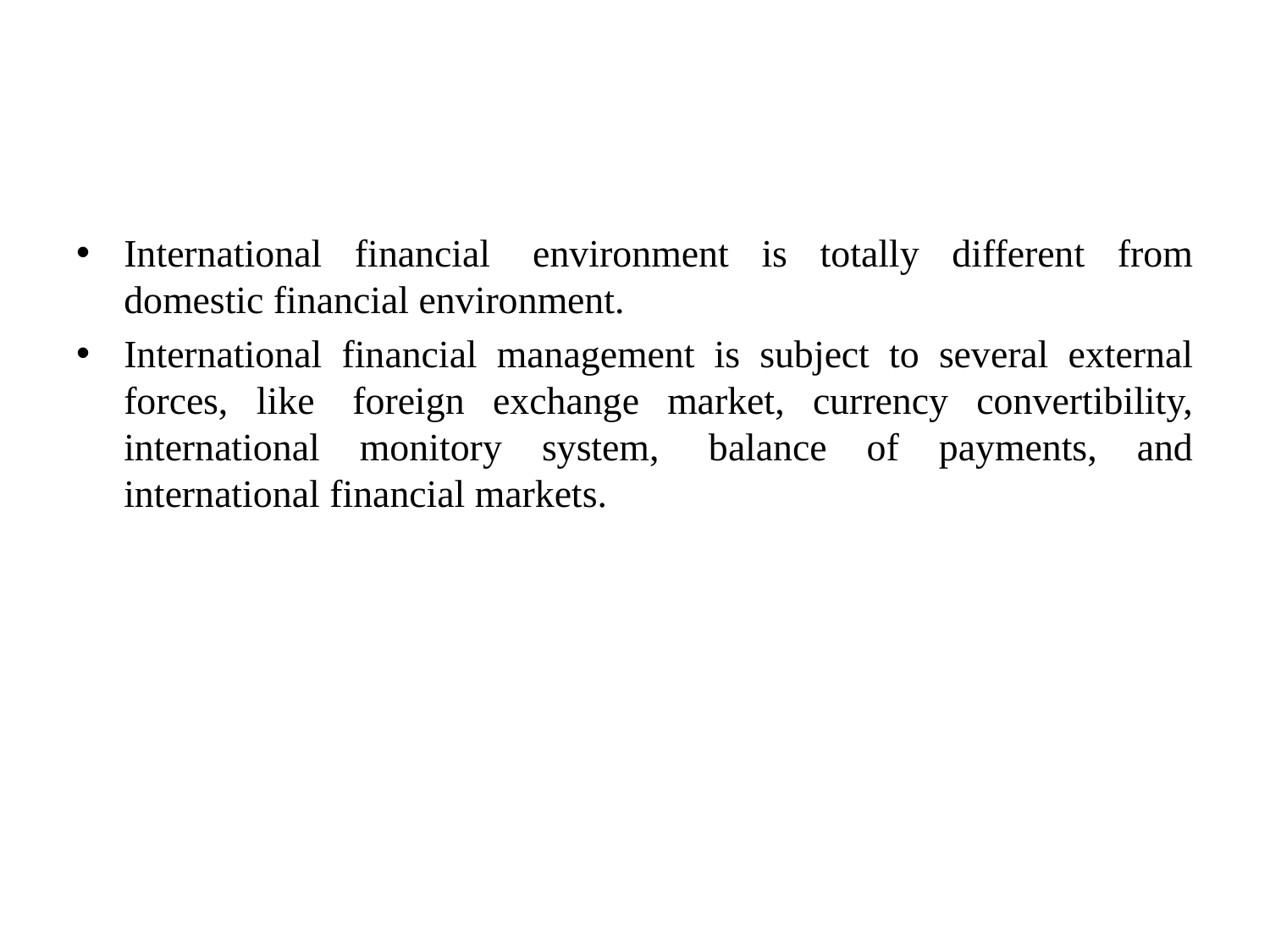

#
International financial  environment is totally different from domestic financial environment.
International financial management is subject to several external forces, like  foreign exchange market, currency convertibility, international monitory system,  balance of payments, and international financial markets.